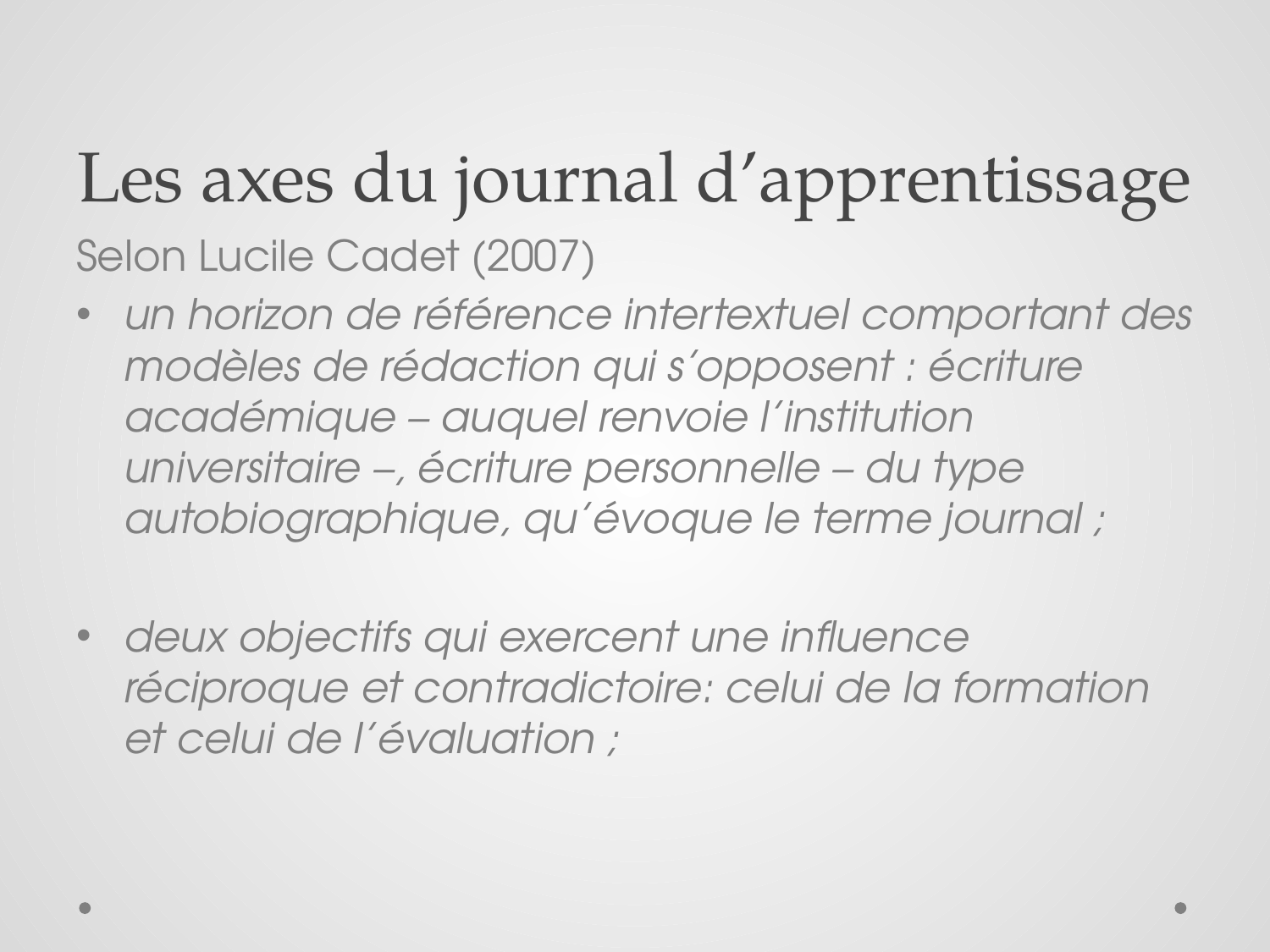

# Les axes du journal d’apprentissage
Selon Lucile Cadet (2007)
un horizon de référence intertextuel comportant des modèles de rédaction qui s’opposent : écriture académique – auquel renvoie l’institution universitaire –, écriture personnelle – du type autobiographique, qu’évoque le terme journal ;

deux objectifs qui exercent une influence réciproque et contradictoire: celui de la formation et celui de l’évaluation ;